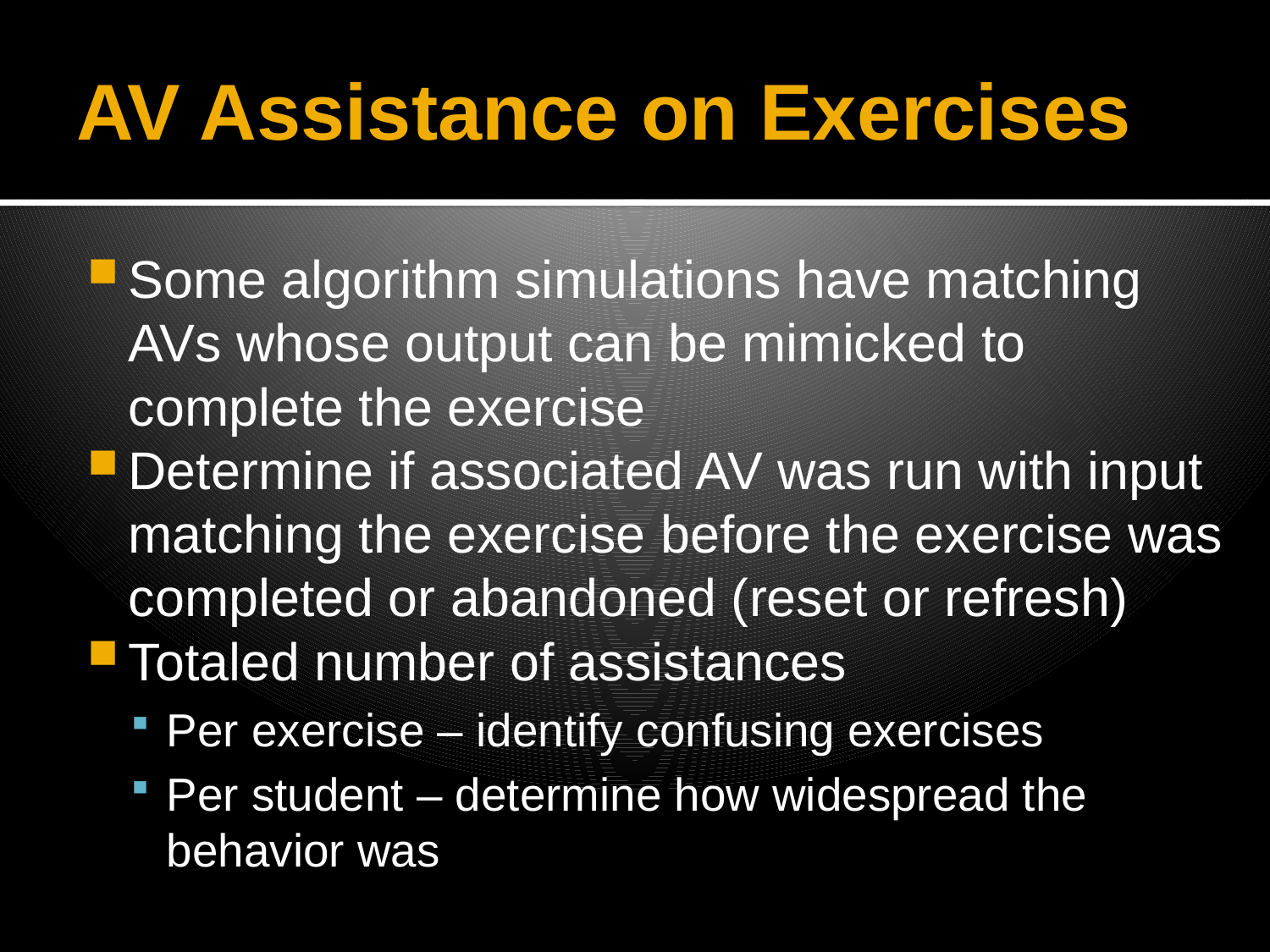

# AV Assistance on Exercises
Some algorithm simulations have matching AVs whose output can be mimicked to complete the exercise
Determine if associated AV was run with input matching the exercise before the exercise was completed or abandoned (reset or refresh)
Totaled number of assistances
Per exercise – identify confusing exercises
Per student – determine how widespread the behavior was